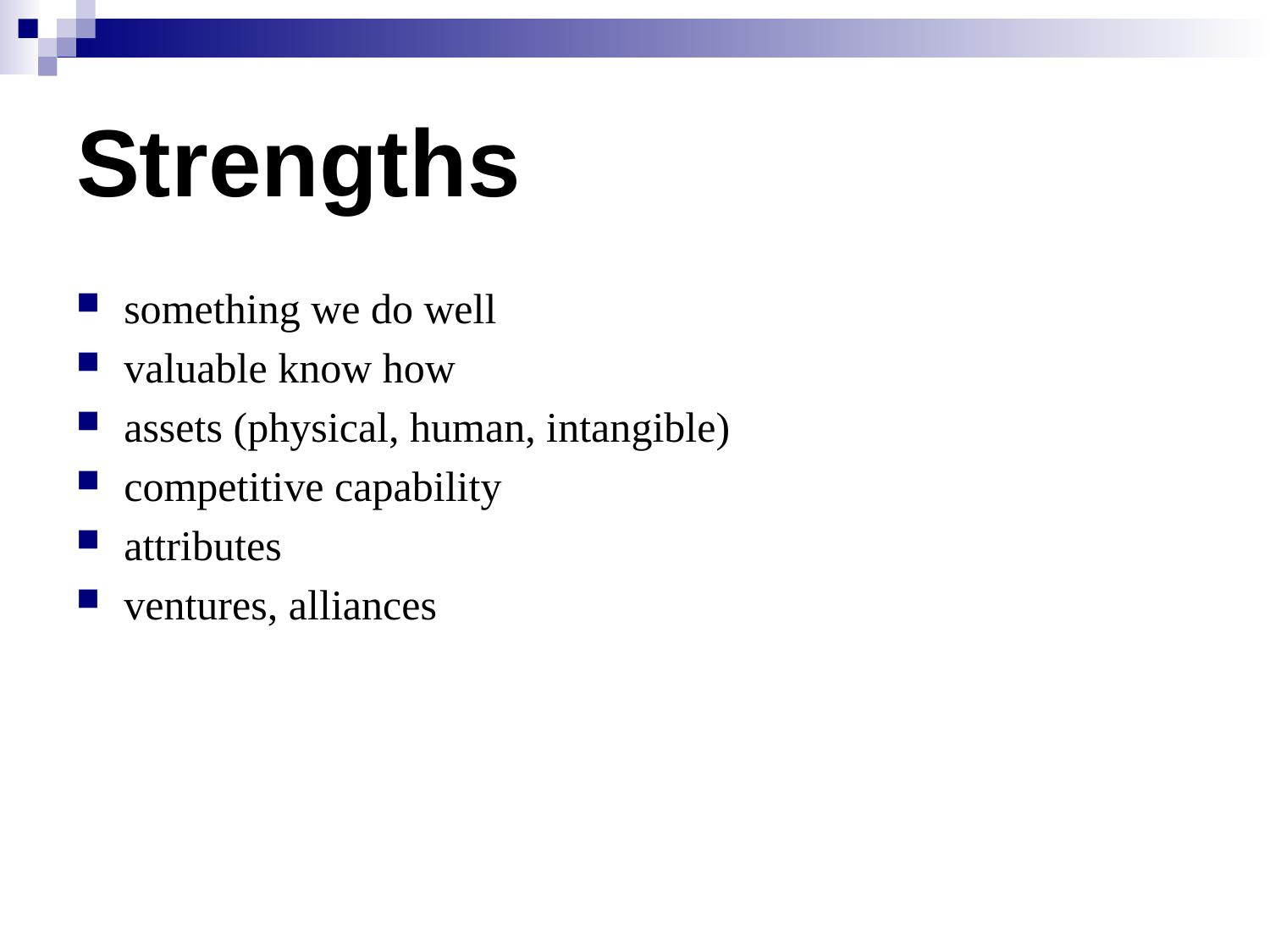

# Strengths
something we do well
valuable know how
assets (physical, human, intangible)
competitive capability
attributes
ventures, alliances